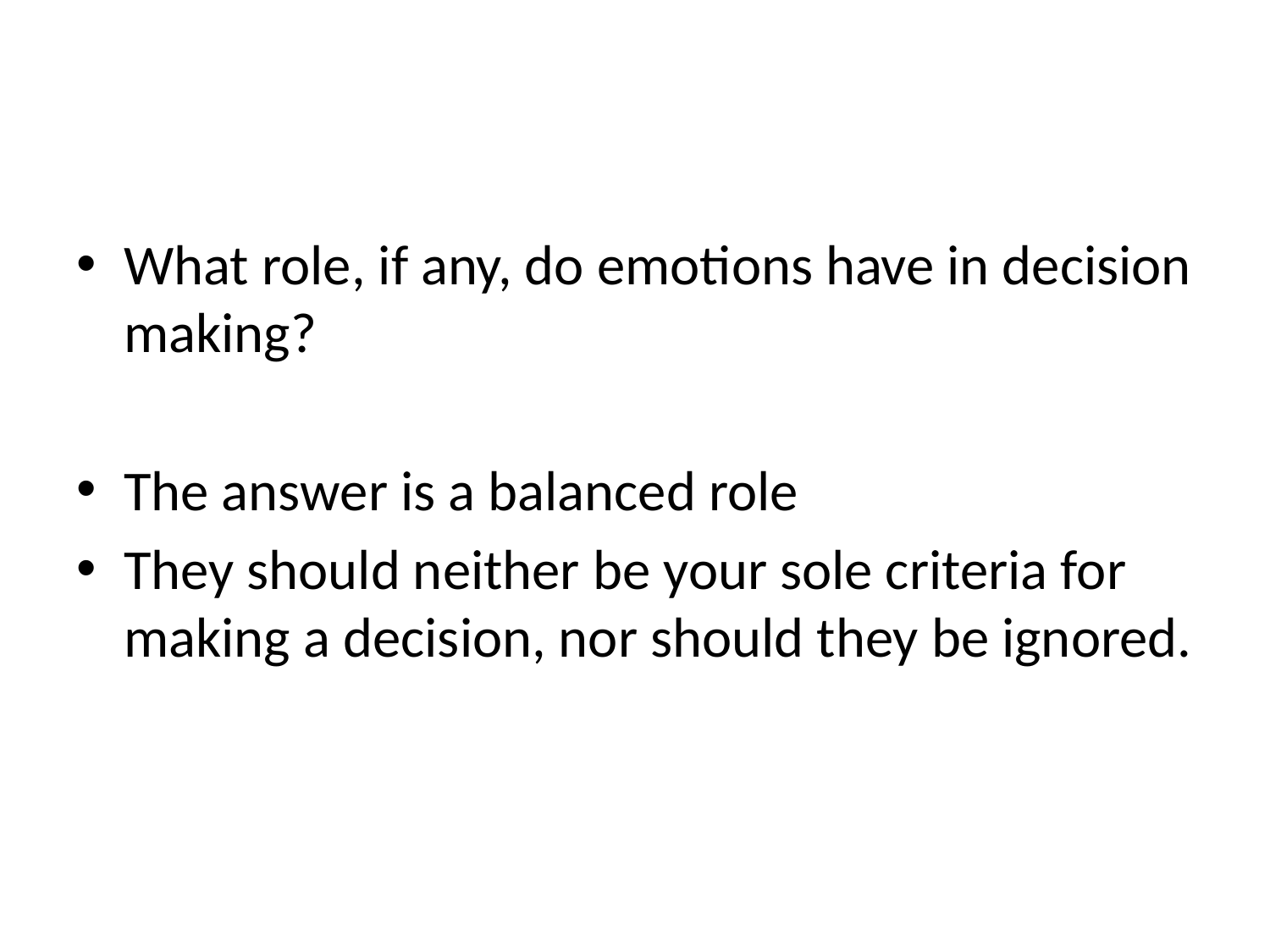

#
What role, if any, do emotions have in decision making?

The answer is a balanced role
They should neither be your sole criteria for making a decision, nor should they be ignored.